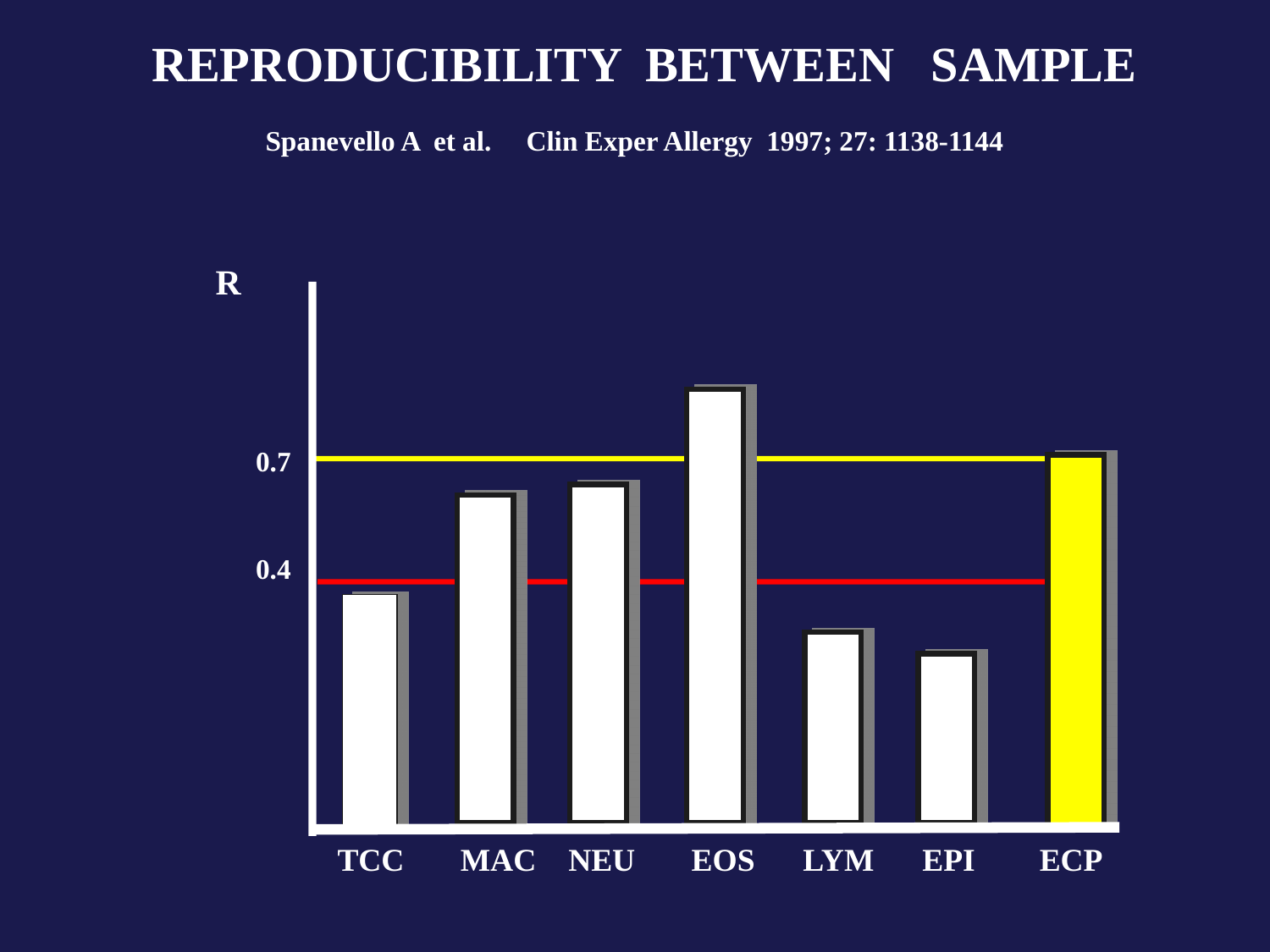

REPRODUCIBILITY  BETWEEN   SAMPLE
Spanevello A  et al.     Clin Exper Allergy  1997; 27: 1138-1144
R

0.7

0.4

          TCC       MAC    NEU       EOS      LYM      EPI        ECP